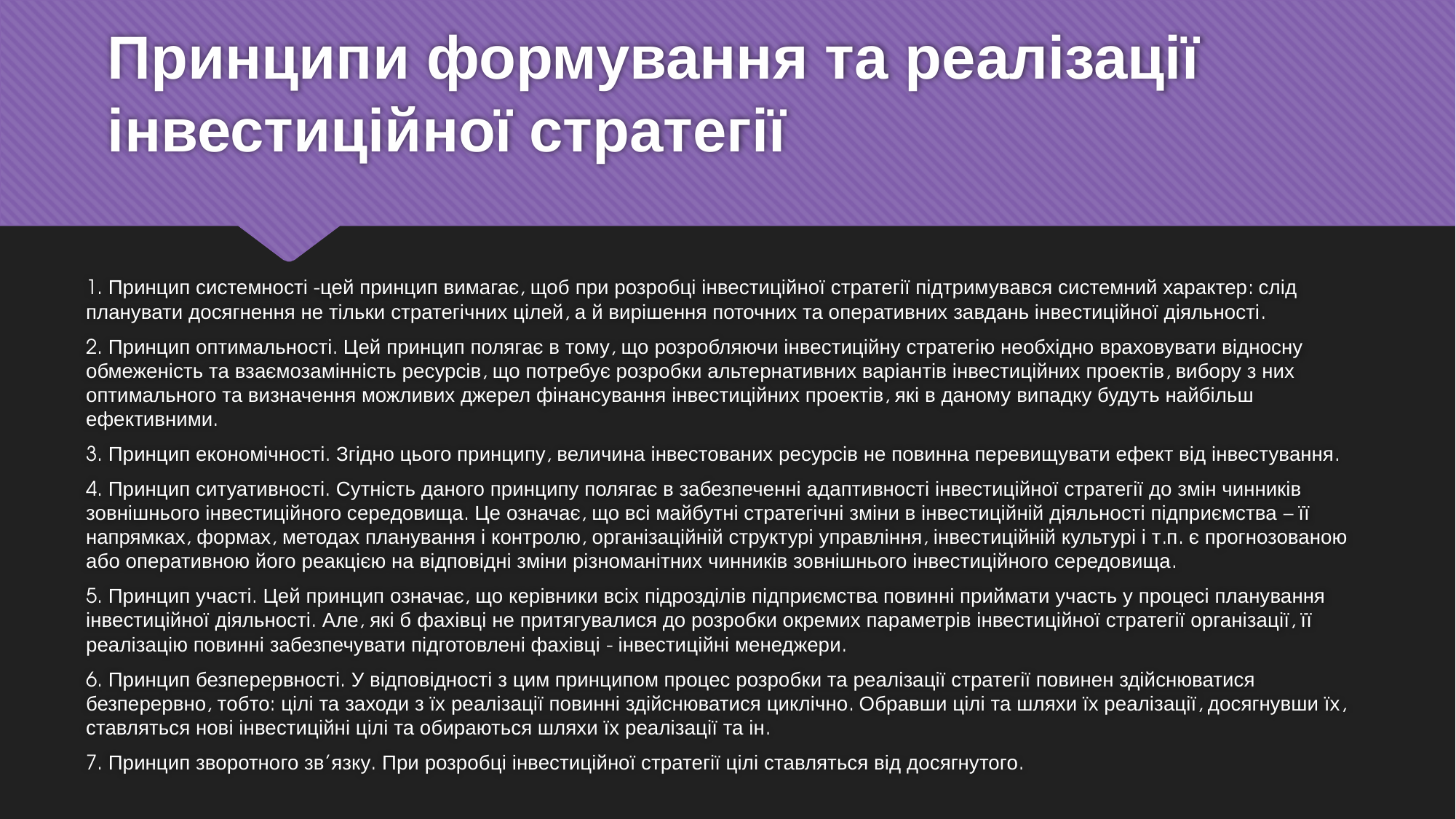

# Принципи формування та реалізації інвестиційної стратегії
1. Принцип системності -цей принцип вимагає, щоб при розробці інвестиційної стратегії підтримувався системний характер: слід планувати досягнення не тільки стратегічних цілей, а й вирішення поточних та оперативних завдань інвестиційної діяльності.
2. Принцип оптимальності. Цей принцип полягає в тому, що розробляючи інвестиційну стратегію необхідно враховувати відносну обмеженість та взаємозамінність ресурсів, що потребує розробки альтернативних варіантів інвестиційних проектів, вибору з них оптимального та визначення можливих джерел фінансування інвестиційних проектів, які в даному випадку будуть найбільш ефективними.
3. Принцип економічності. Згідно цього принципу, величина інвестованих ресурсів не повинна перевищувати ефект від інвестування.
4. Принцип ситуативності. Сутність даного принципу полягає в забезпеченні адаптивності інвестиційної стратегії до змін чинників зовнішнього інвестиційного середовища. Це означає, що всі майбутні стратегічні зміни в інвестиційній діяльності підприємства – її напрямках, формах, методах планування і контролю, організаційній структурі управління, інвестиційній культурі і т.п. є прогнозованою або оперативною його реакцією на відповідні зміни різноманітних чинників зовнішнього інвестиційного середовища.
5. Принцип участі. Цей принцип означає, що керівники всіх підрозділів підприємства повинні приймати участь у процесі планування інвестиційної діяльності. Але, які б фахівці не притягувалися до розробки окремих параметрів інвестиційної стратегії організації, її реалізацію повинні забезпечувати підготовлені фахівці - інвестиційні менеджери.
6. Принцип безперервності. У відповідності з цим принципом процес розробки та реалізації стратегії повинен здійснюватися безперервно, тобто: цілі та заходи з їх реалізації повинні здійснюватися циклічно. Обравши цілі та шляхи їх реалізації, досягнувши їх, ставляться нові інвестиційні цілі та обираються шляхи їх реалізації та ін.
7. Принцип зворотного зв’язку. При розробці інвестиційної стратегії цілі ставляться від досягнутого.